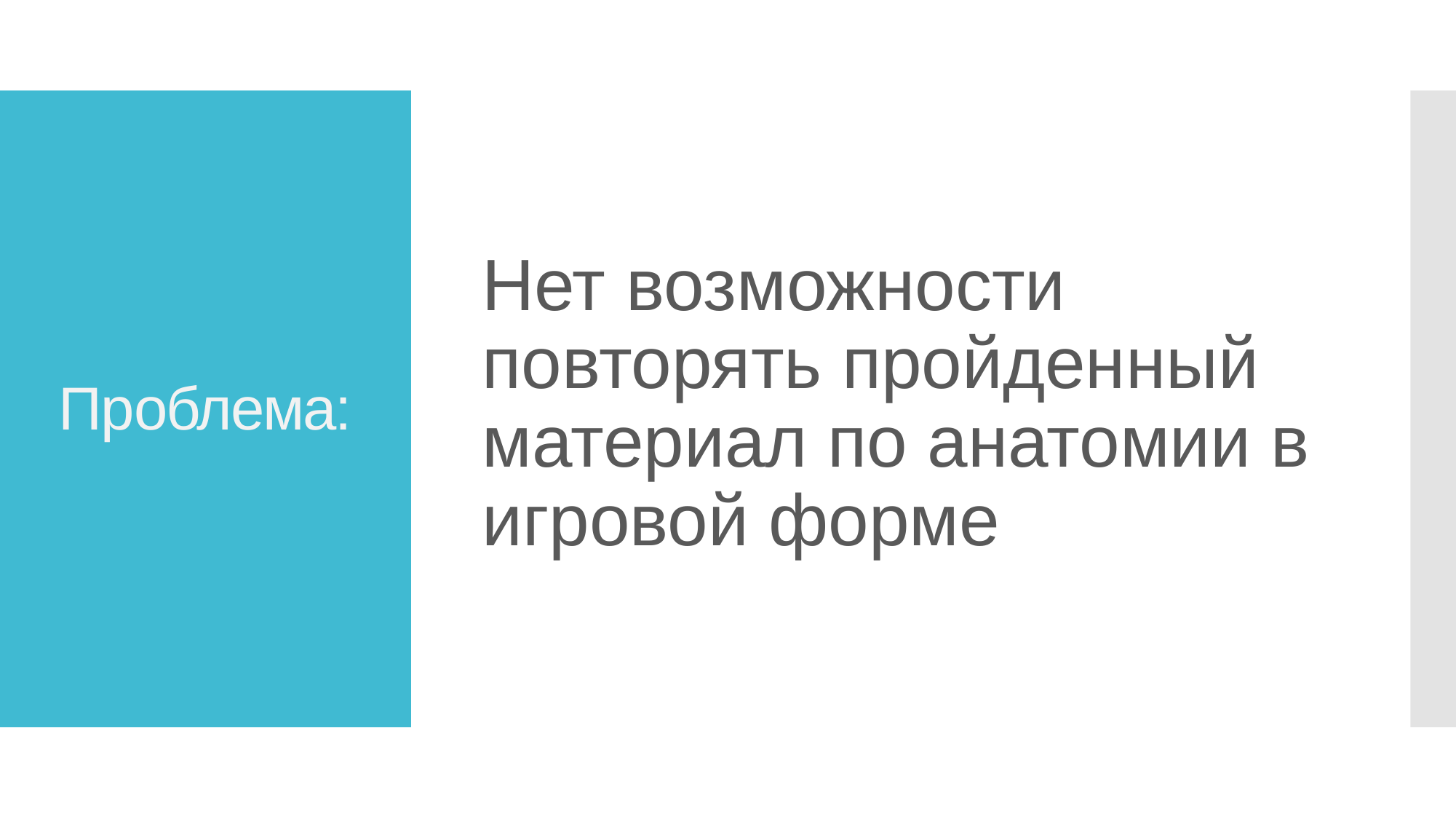

Нет возможности повторять пройденный материал по анатомии в игровой форме
# Проблема: